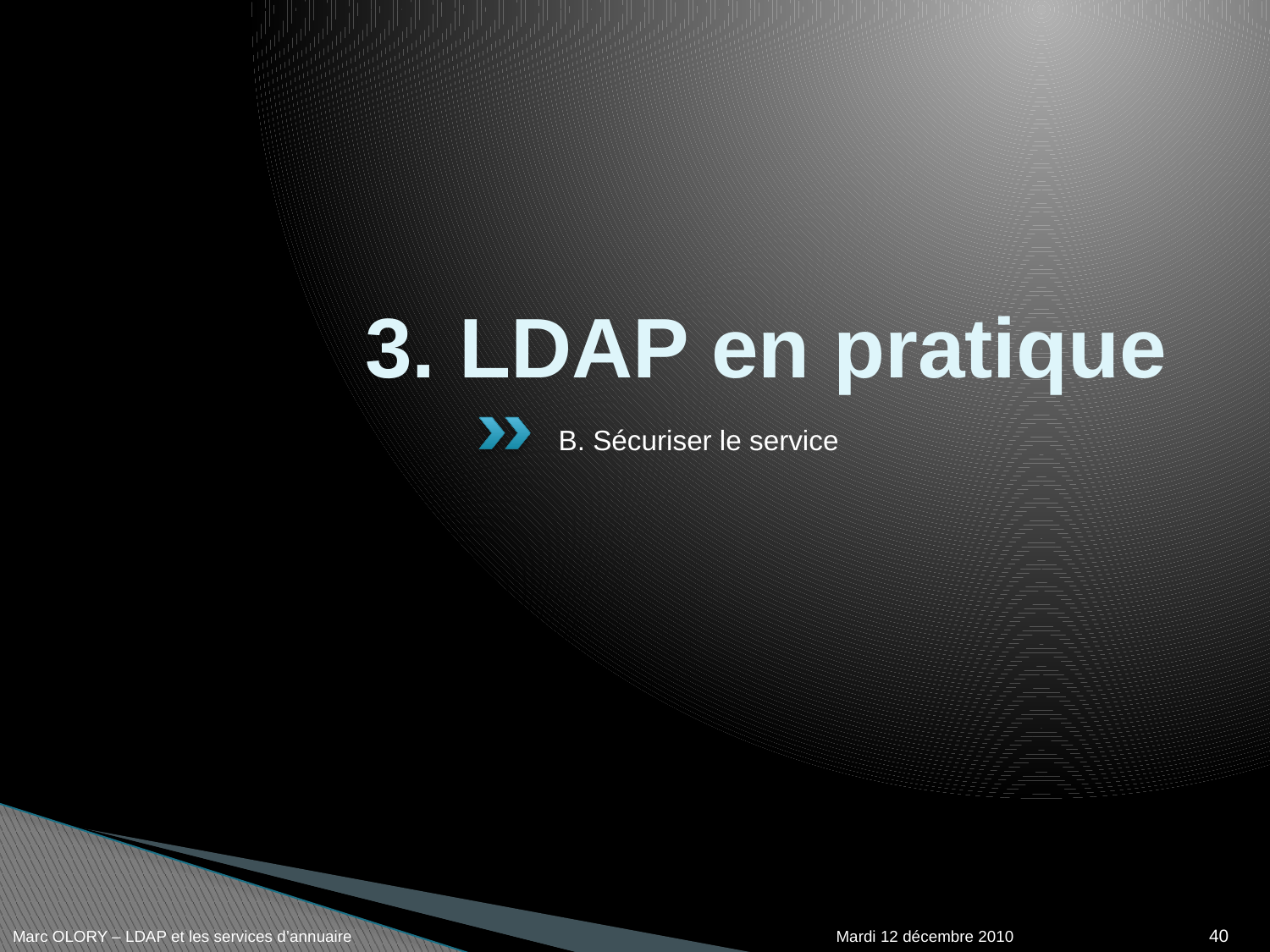

# 3. LDAP en pratique
B. Sécuriser le service

Marc OLORY – LDAP et les services d’annuaire
Mardi 12 décembre 2010
40